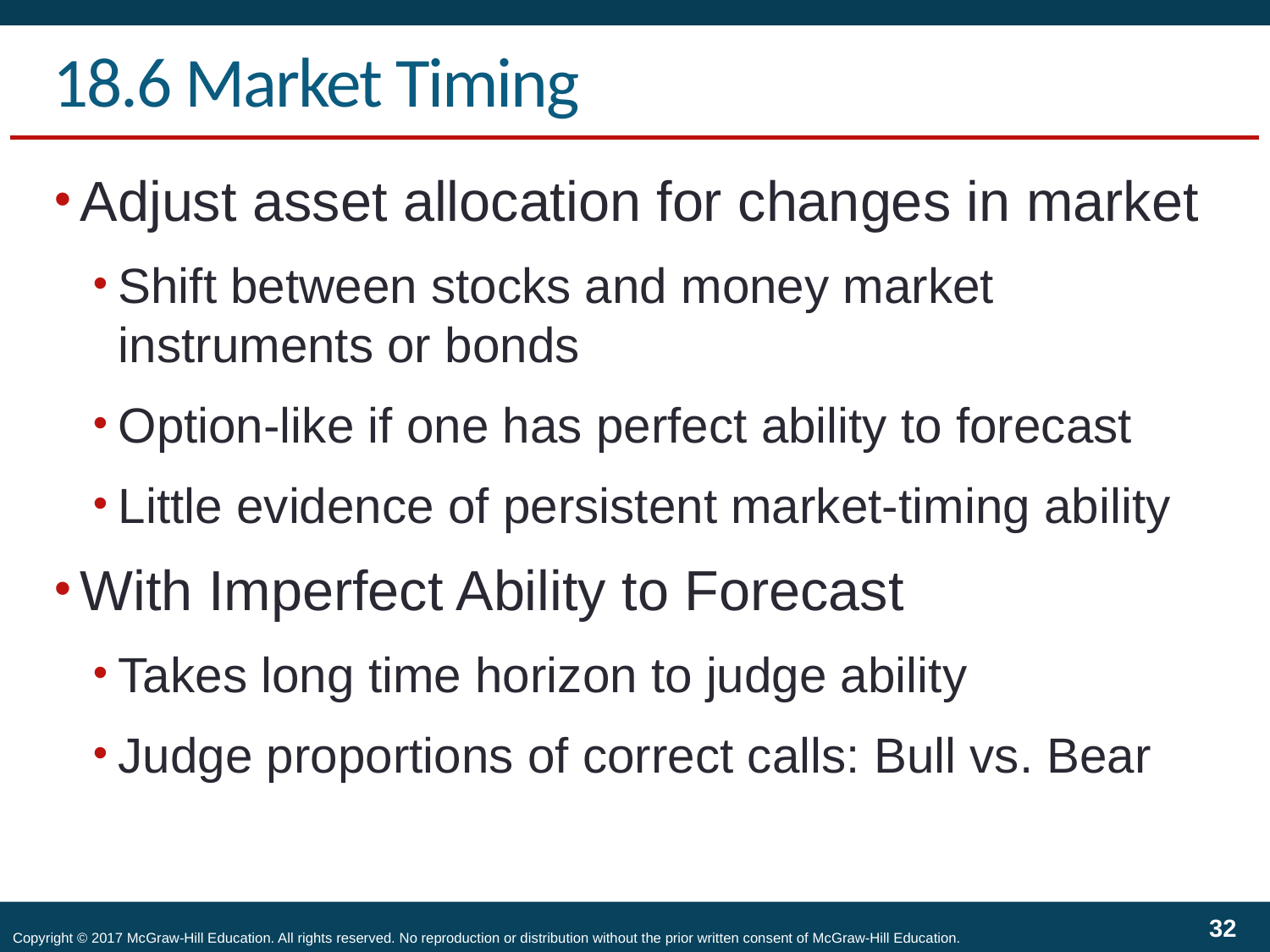

# 18.6 Market Timing
Adjust asset allocation for changes in market
Shift between stocks and money market instruments or bonds
Option-like if one has perfect ability to forecast
Little evidence of persistent market-timing ability
With Imperfect Ability to Forecast
Takes long time horizon to judge ability
Judge proportions of correct calls: Bull vs. Bear